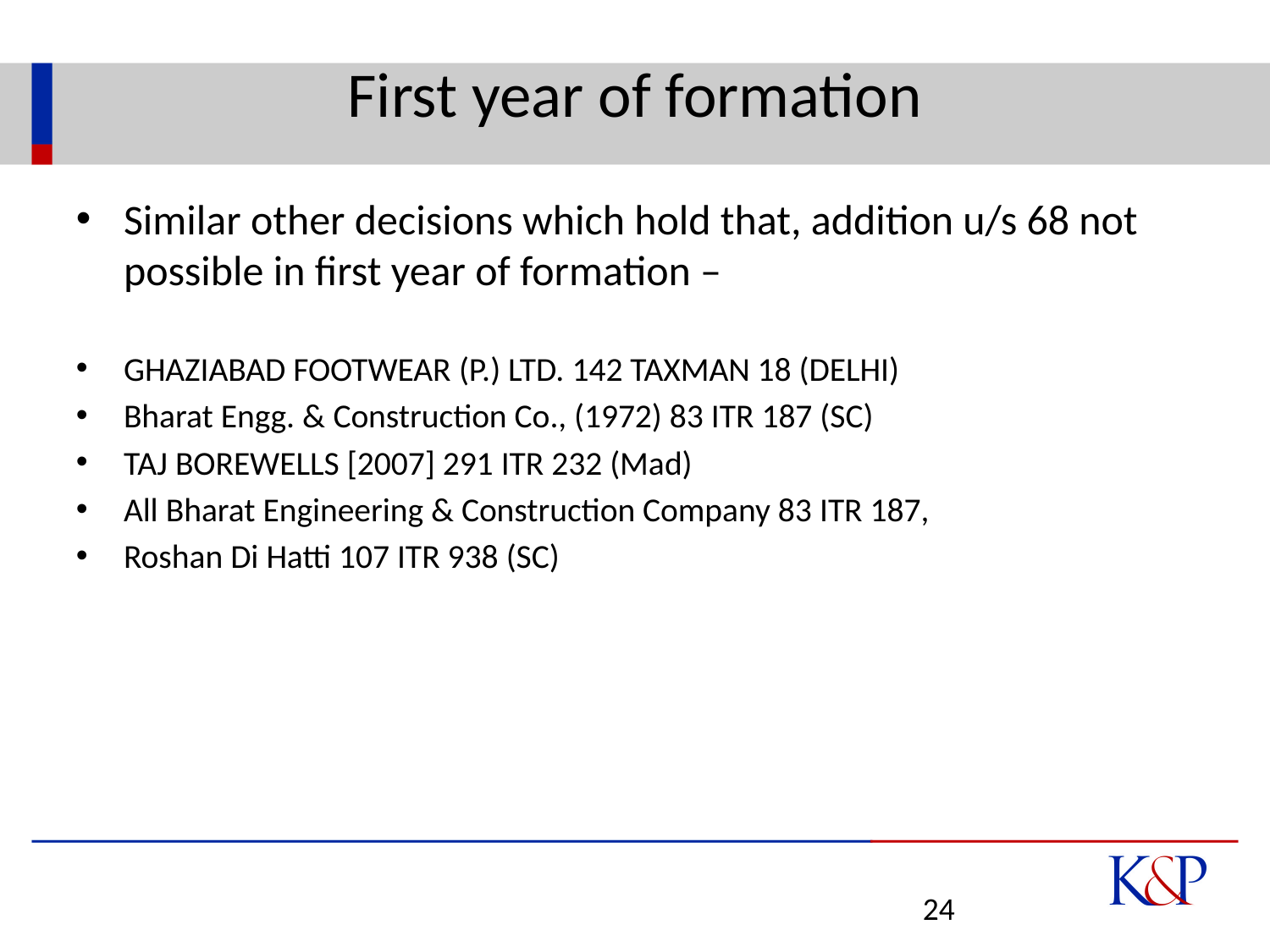

# First year of formation
Similar other decisions which hold that, addition u/s 68 not possible in first year of formation –

GHAZIABAD FOOTWEAR (P.) LTD. 142 TAXMAN 18 (DELHI)
Bharat Engg. & Construction Co., (1972) 83 ITR 187 (SC)
TAJ BOREWELLS [2007] 291 ITR 232 (Mad)
All Bharat Engineering & Construction Company 83 ITR 187,
Roshan Di Hatti 107 ITR 938 (SC)
24